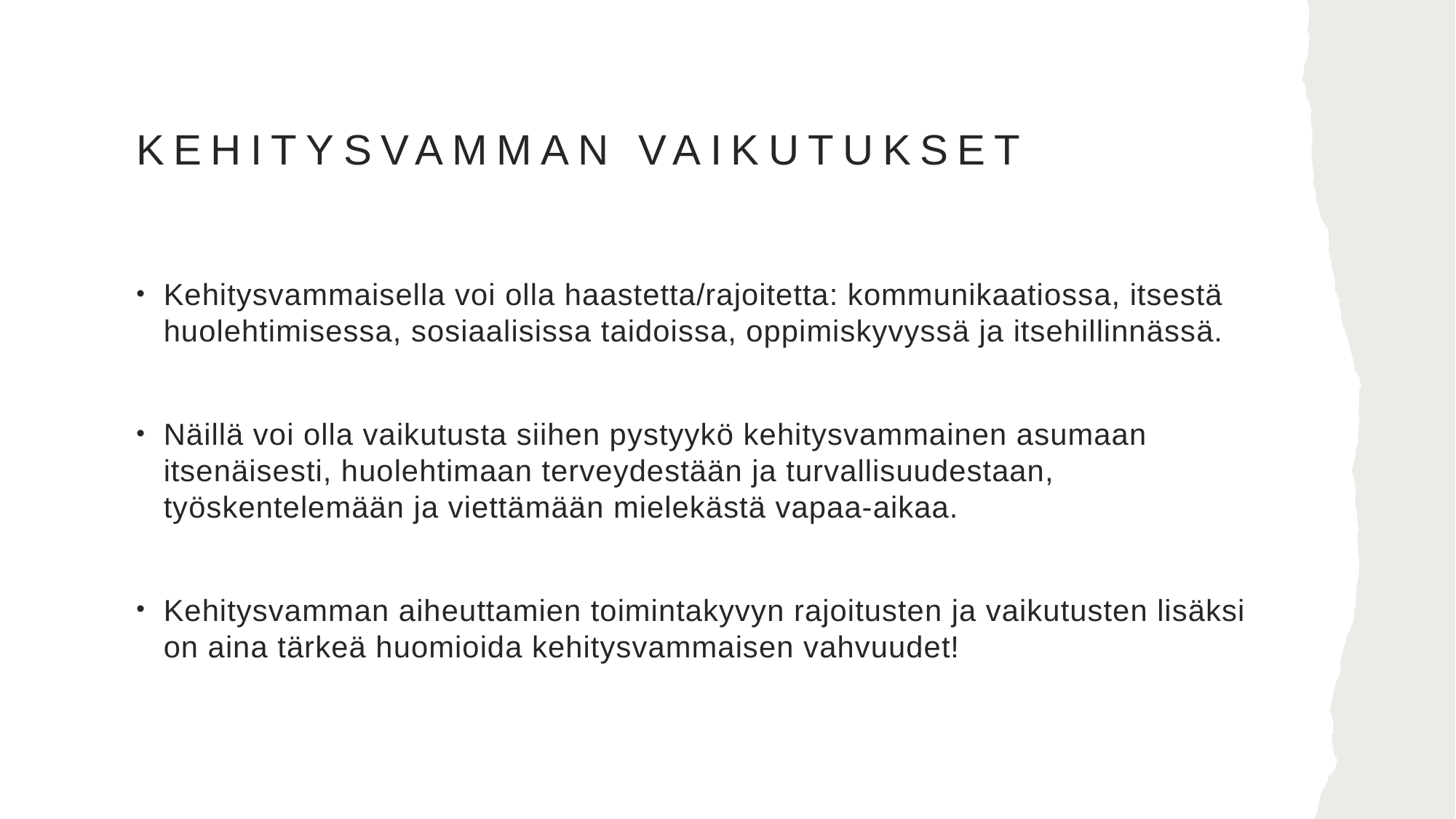

# Kehitysvamman vaikutukset

Kehitysvammaisella voi olla haastetta/rajoitetta: kommunikaatiossa, itsestä huolehtimisessa, sosiaalisissa taidoissa, oppimiskyvyssä ja itsehillinnässä.

Näillä voi olla vaikutusta siihen pystyykö kehitysvammainen asumaan itsenäisesti, huolehtimaan terveydestään ja turvallisuudestaan, työskentelemään ja viettämään mielekästä vapaa-aikaa.

Kehitysvamman aiheuttamien toimintakyvyn rajoitusten ja vaikutusten lisäksi on aina tärkeä huomioida kehitysvammaisen vahvuudet!